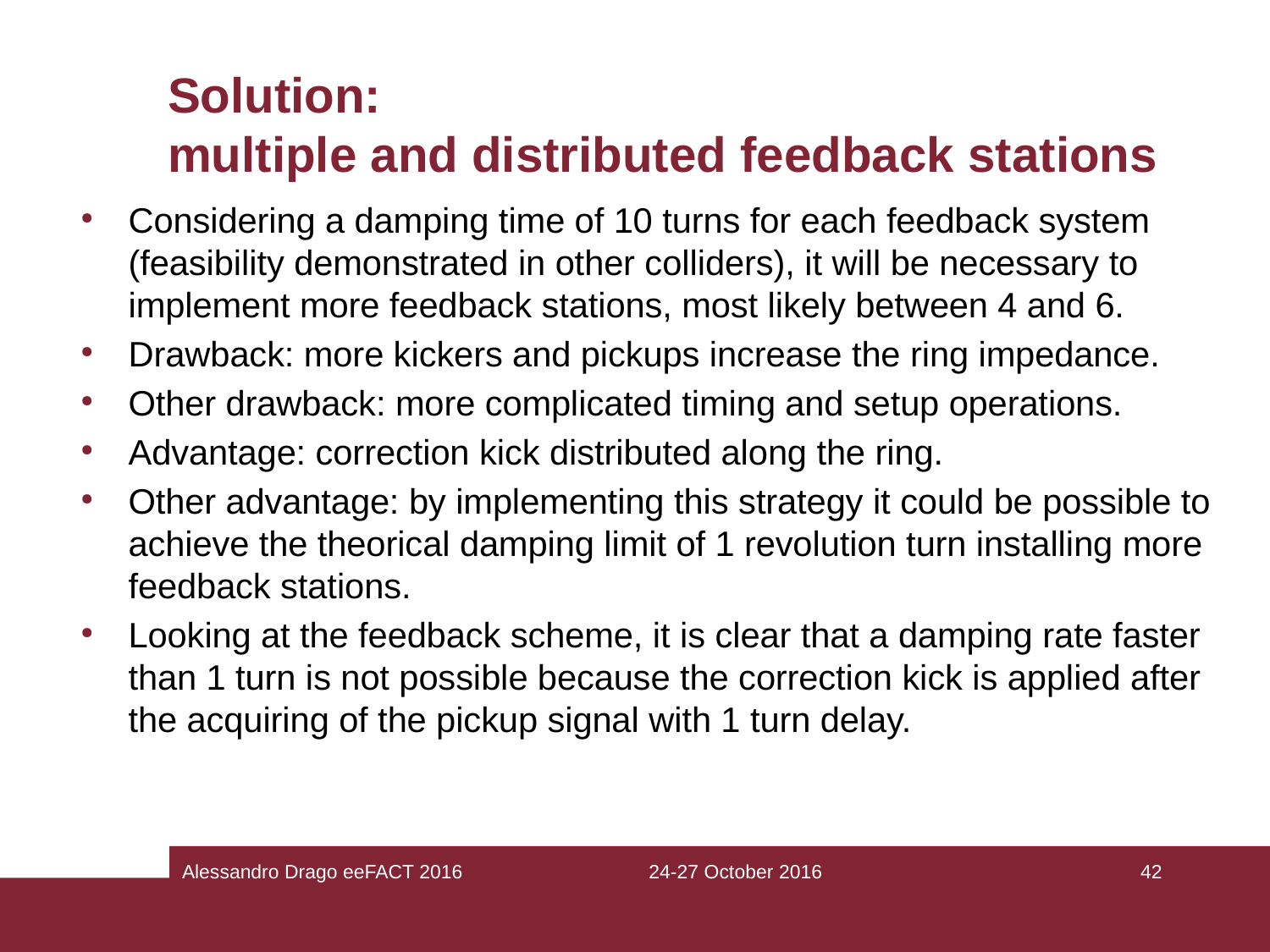

Solution:
multiple and distributed feedback stations
Considering a damping time of 10 turns for each feedback system (feasibility demonstrated in other colliders), it will be necessary to implement more feedback stations, most likely between 4 and 6.
Drawback: more kickers and pickups increase the ring impedance.
Other drawback: more complicated timing and setup operations.
Advantage: correction kick distributed along the ring.
Other advantage: by implementing this strategy it could be possible to achieve the theorical damping limit of 1 revolution turn installing more feedback stations.
Looking at the feedback scheme, it is clear that a damping rate faster than 1 turn is not possible because the correction kick is applied after the acquiring of the pickup signal with 1 turn delay.
Alessandro Drago eeFACT 2016
24-27 October 2016
42